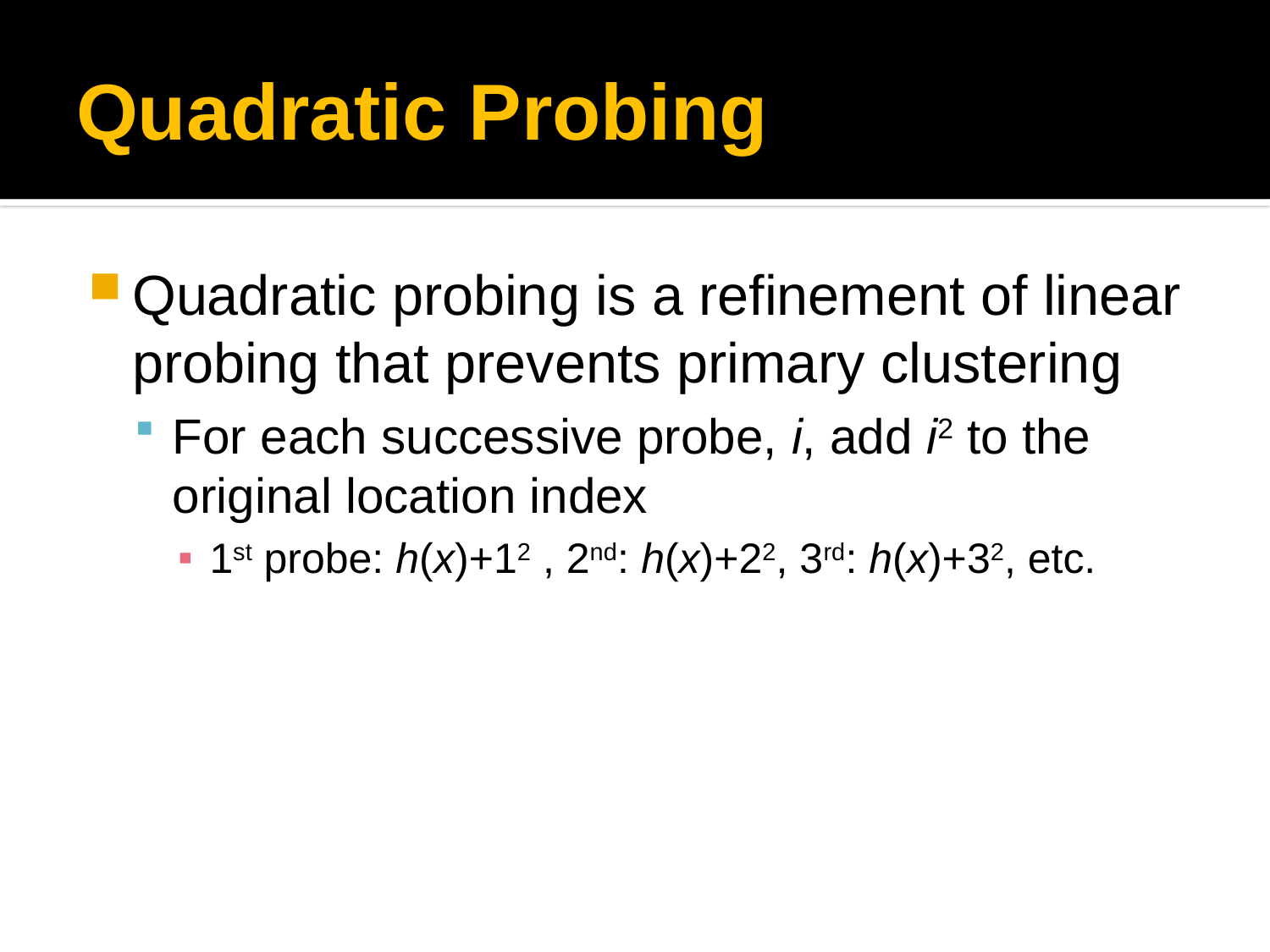

# Quadratic Probing
Quadratic probing is a refinement of linear probing that prevents primary clustering
For each successive probe, i, add i2 to the original location index
1st probe: h(x)+12 , 2nd: h(x)+22, 3rd: h(x)+32, etc.